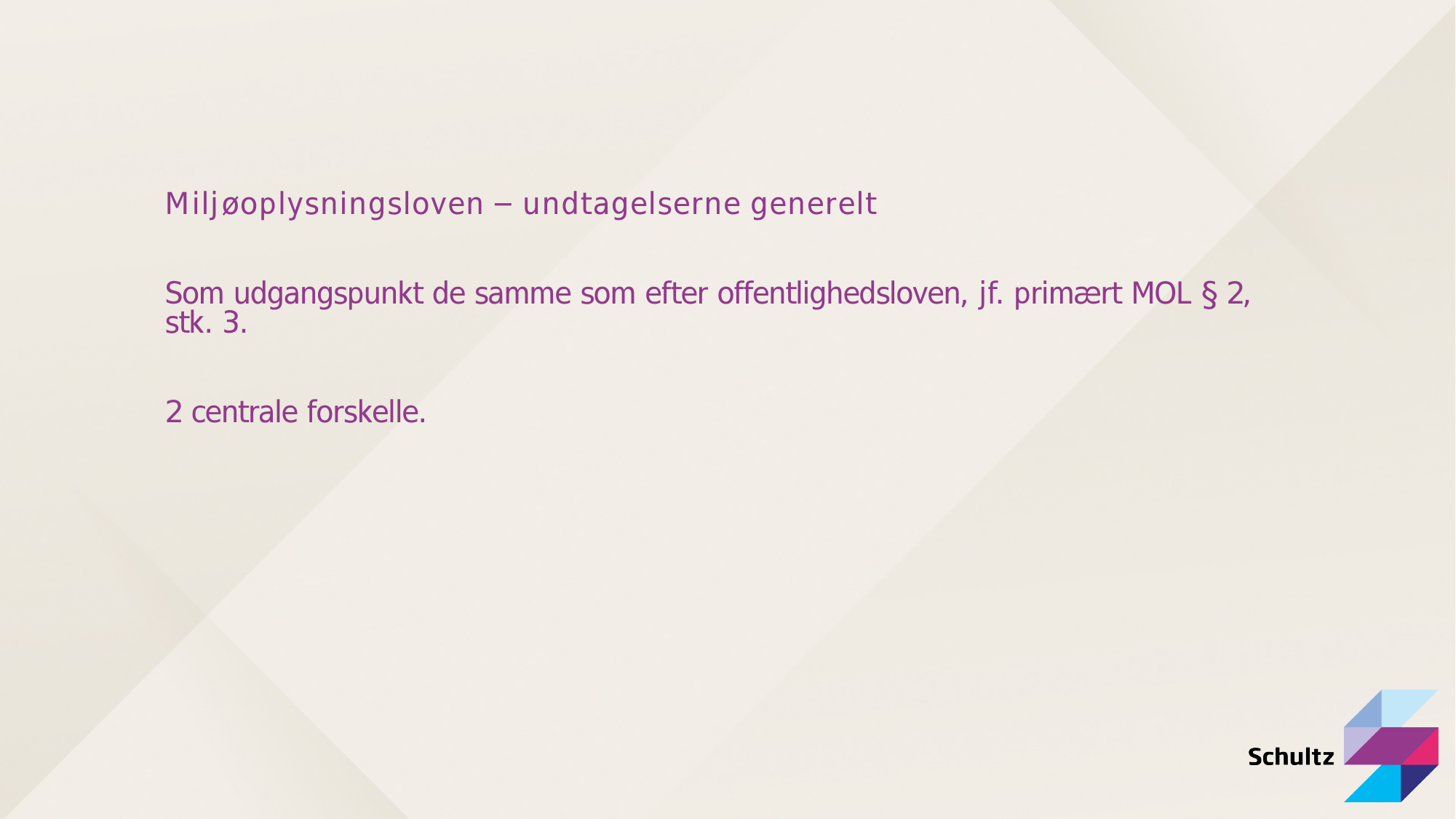

Miljøoplysningsloven – undtagelserne generelt

Som udgangspunkt de samme som efter offentlighedsloven, jf. primært MOL § 2, stk. 3.

2 centrale forskelle.